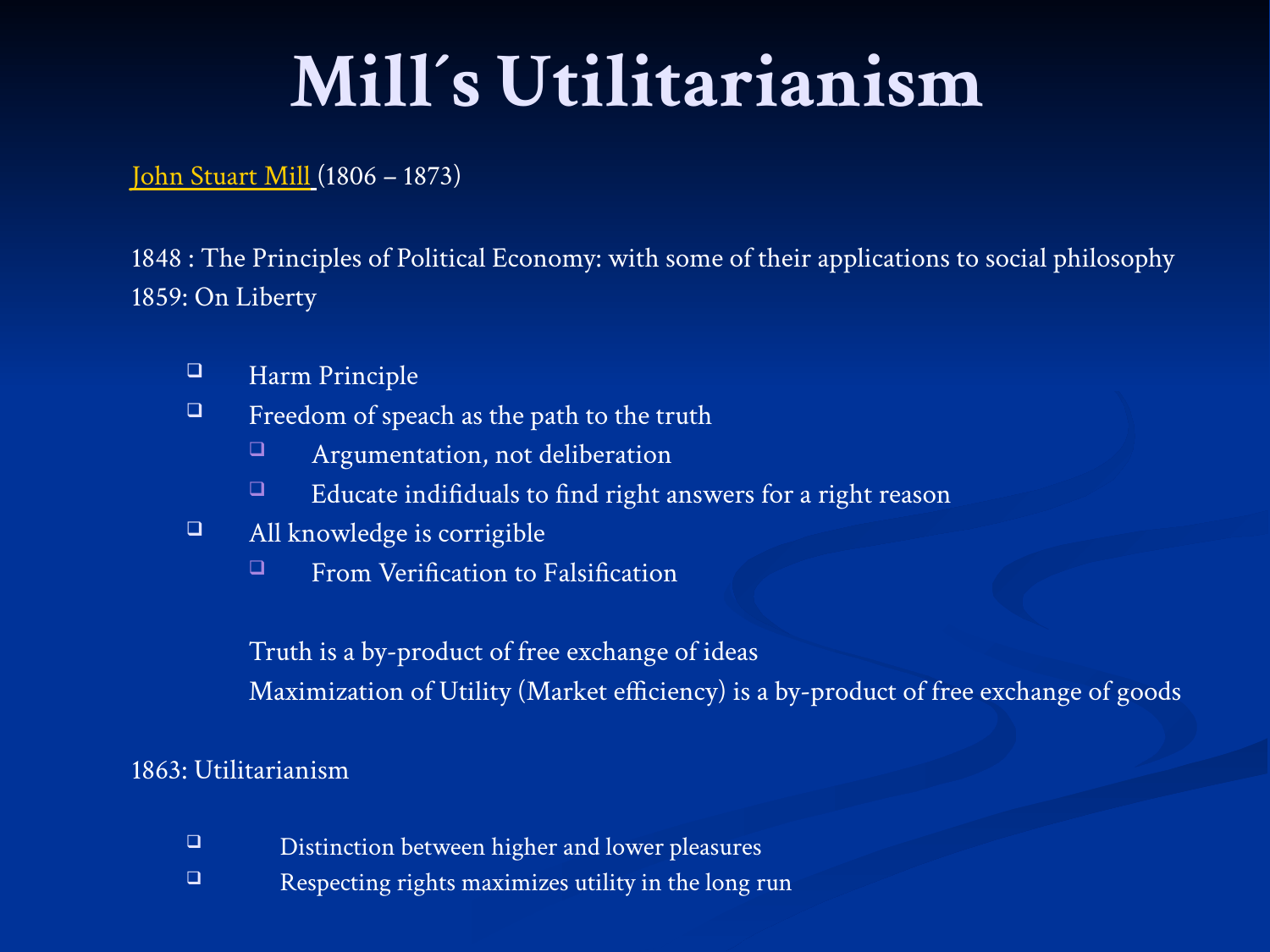

# Mill´s Utilitarianism

John Stuart Mill (1806 – 1873)

1848 : The Principles of Political Economy: with some of their applications to social philosophy
1859: On Liberty

Harm Principle
Freedom of speach as the path to the truth
Argumentation, not deliberation
Educate indifiduals to find right answers for a right reason
All knowledge is corrigible
From Verification to Falsification

Truth is a by-product of free exchange of ideas
Maximization of Utility (Market efficiency) is a by-product of free exchange of goods

1863: Utilitarianism

Distinction between higher and lower pleasures
Respecting rights maximizes utility in the long run